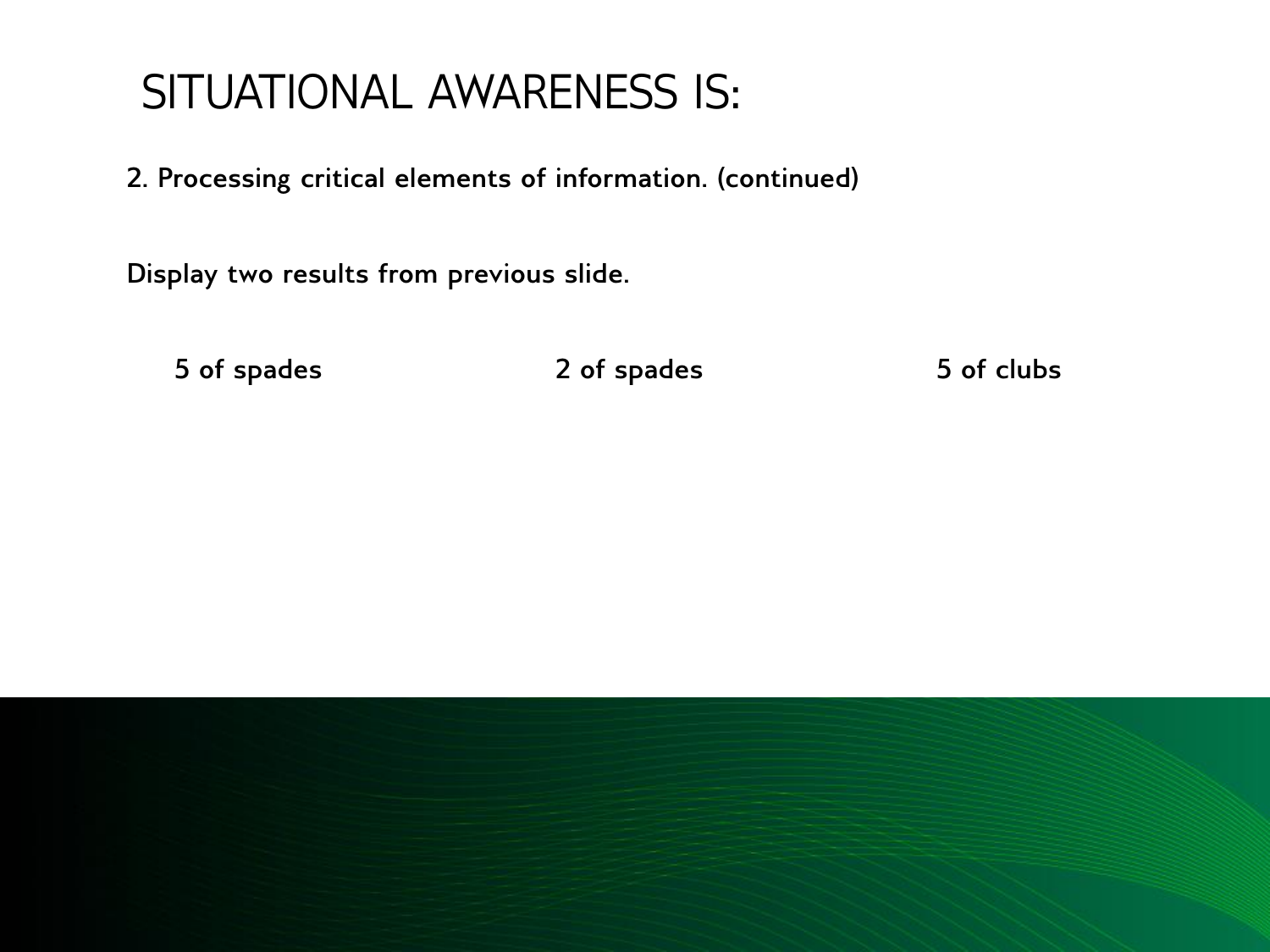

# Situational awareness is:
2. Processing critical elements of information. (continued)

Display two results from previous slide.

	5 of spades 		2 of spades		5 of clubs